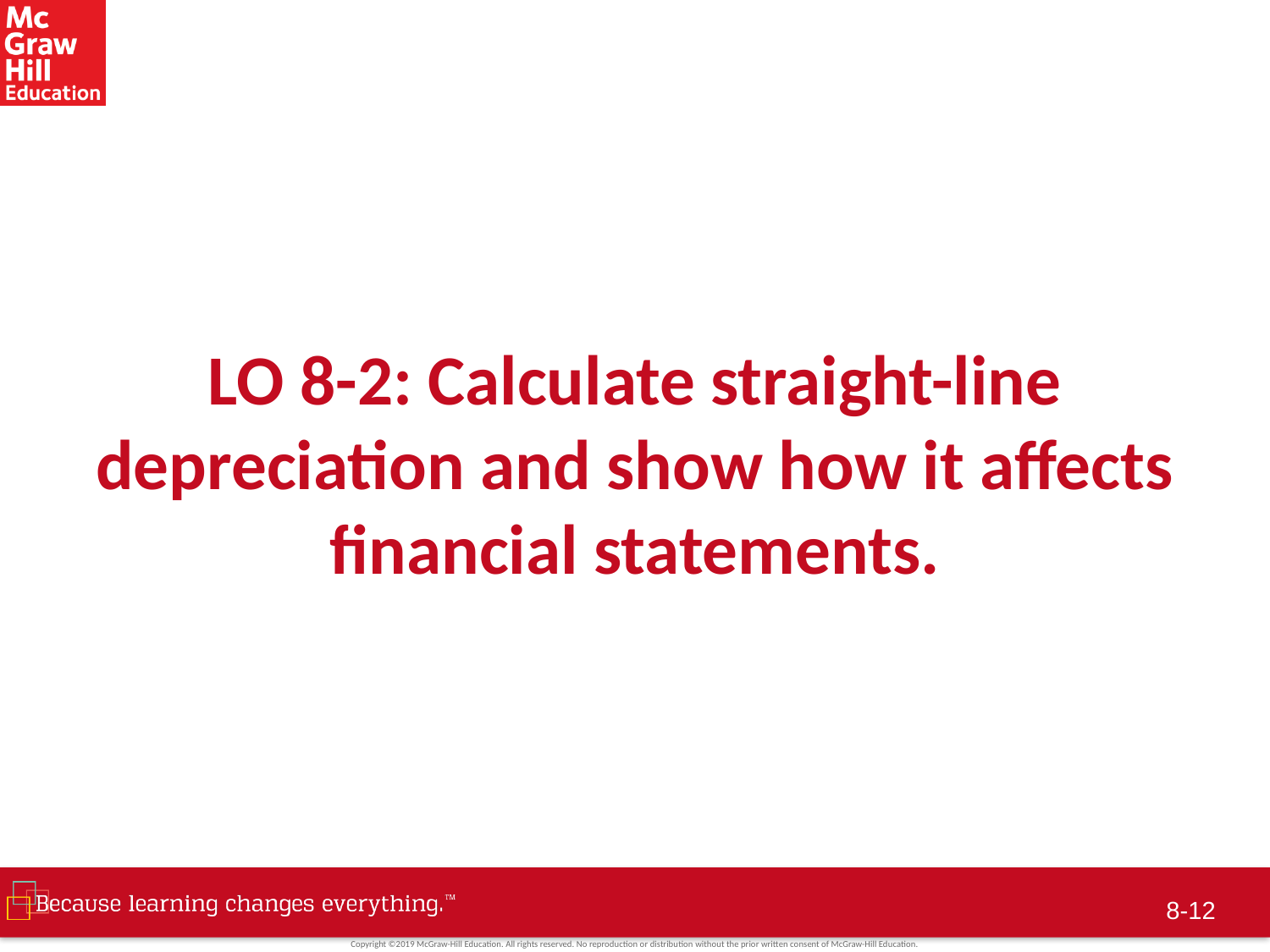

# LO 8-2: Calculate straight-line depreciation and show how it affects financial statements.
8-12